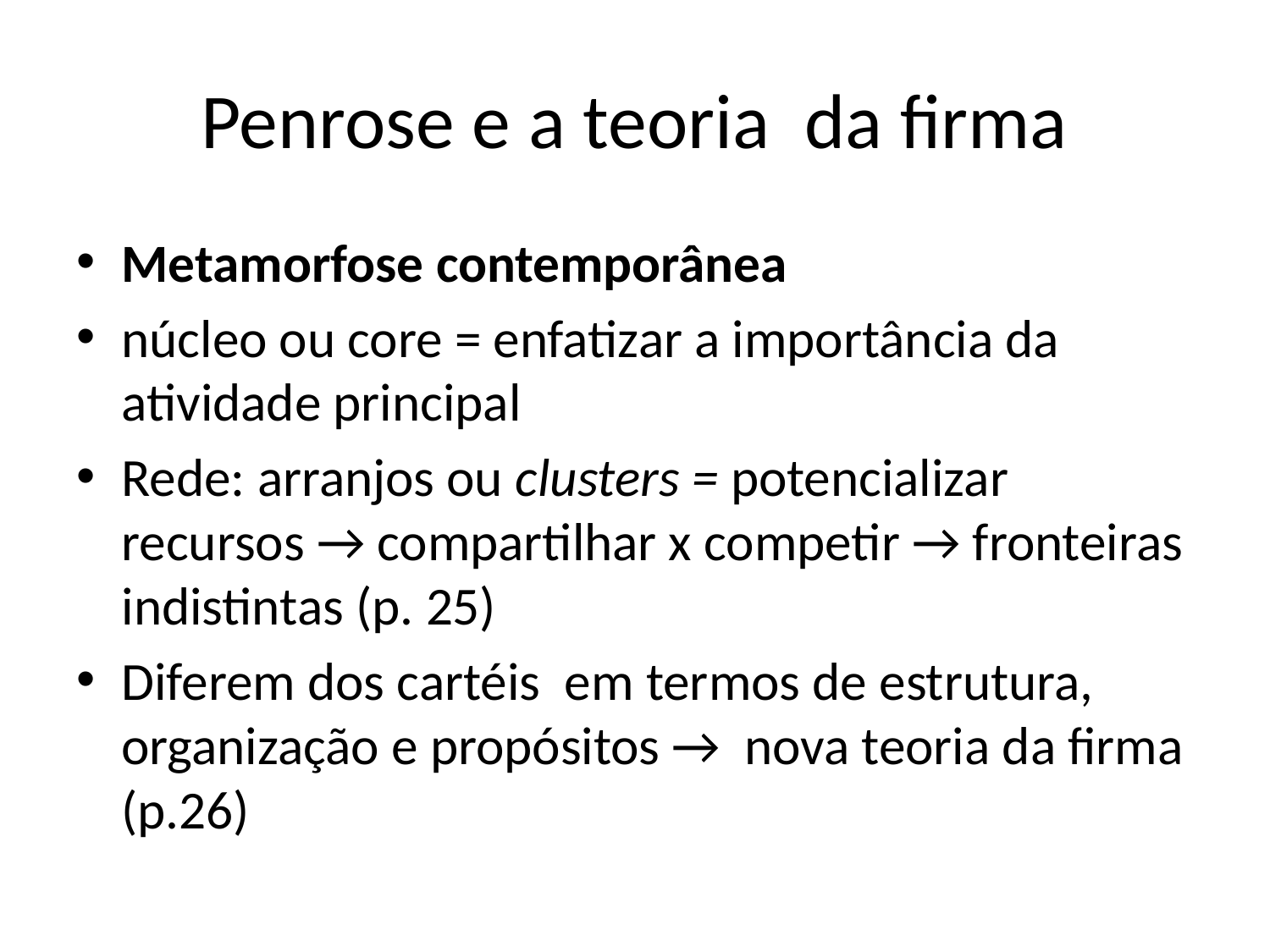

# Penrose e a teoria  da firma
Metamorfose contemporânea
núcleo ou core = enfatizar a importância da atividade principal
Rede: arranjos ou clusters = potencializar  recursos → compartilhar x competir → fronteiras indistintas (p. 25)
Diferem dos cartéis  em termos de estrutura, organização e propósitos →  nova teoria da firma (p.26)